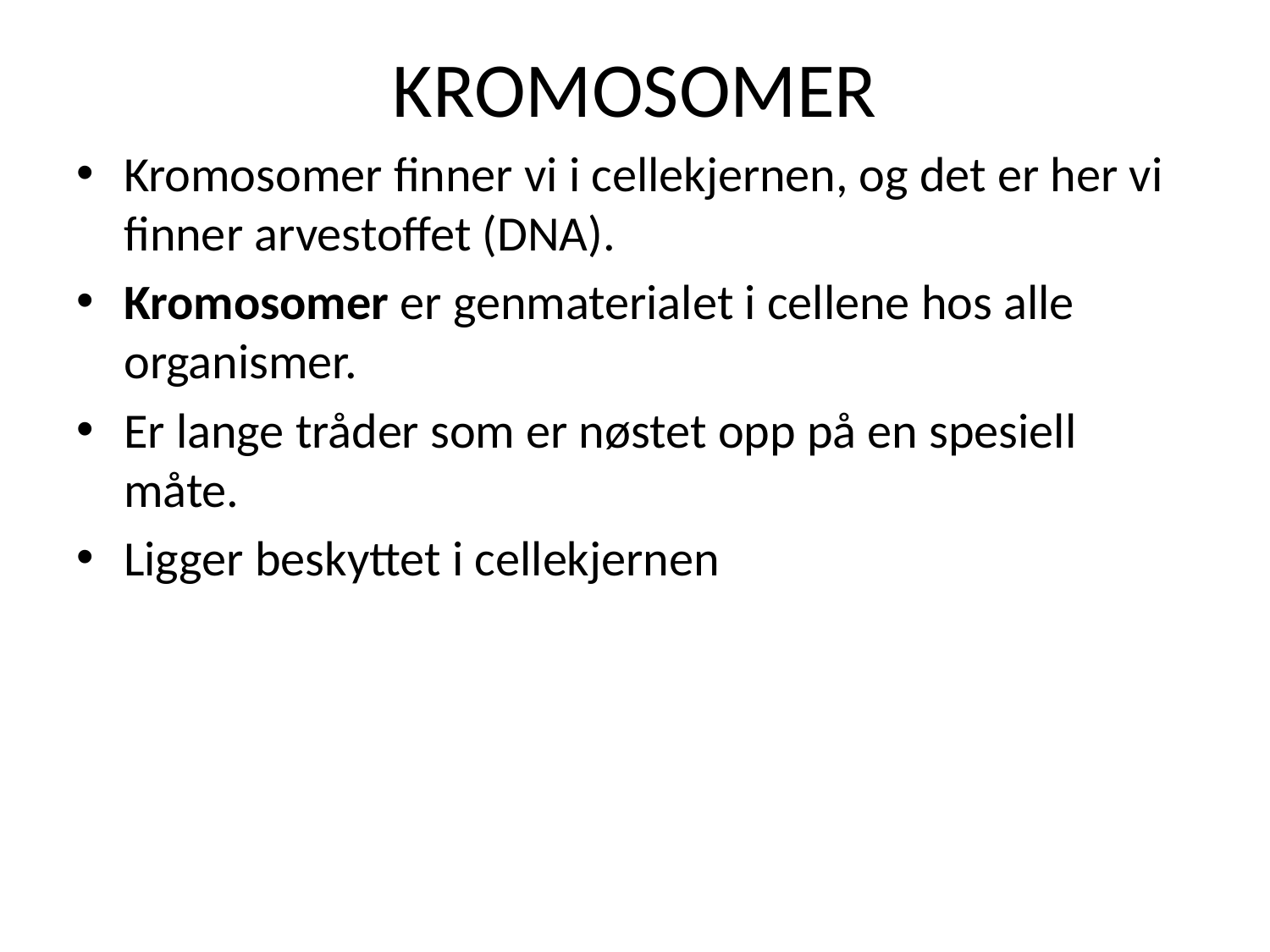

# KROMOSOMER
Kromosomer finner vi i cellekjernen, og det er her vi finner arvestoffet (DNA).
Kromosomer er genmaterialet i cellene hos alle organismer.
Er lange tråder som er nøstet opp på en spesiell måte.
Ligger beskyttet i cellekjernen